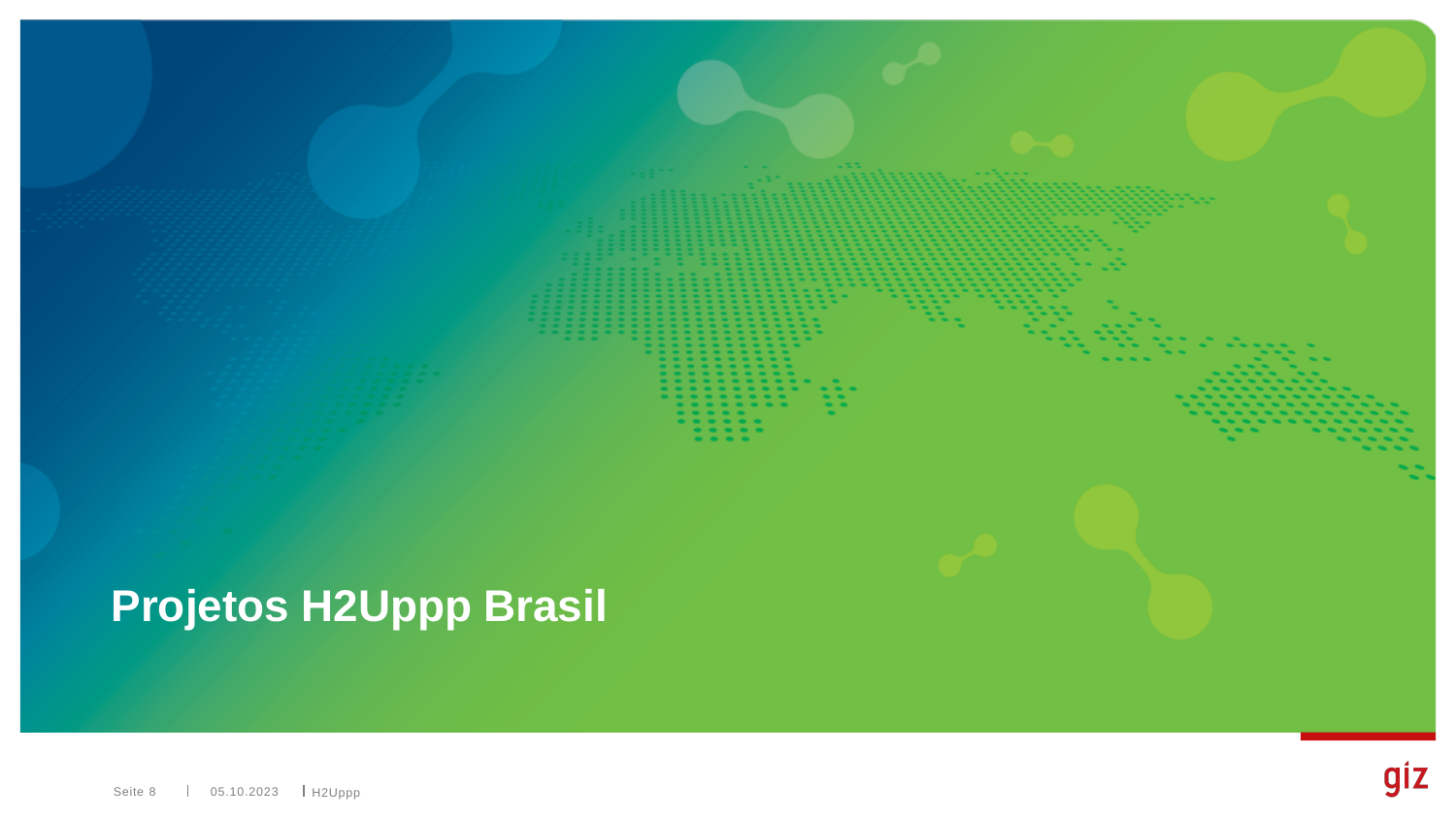

# Projetos H2Uppp Brasil
Seite 8
05.10.2023
H2Uppp